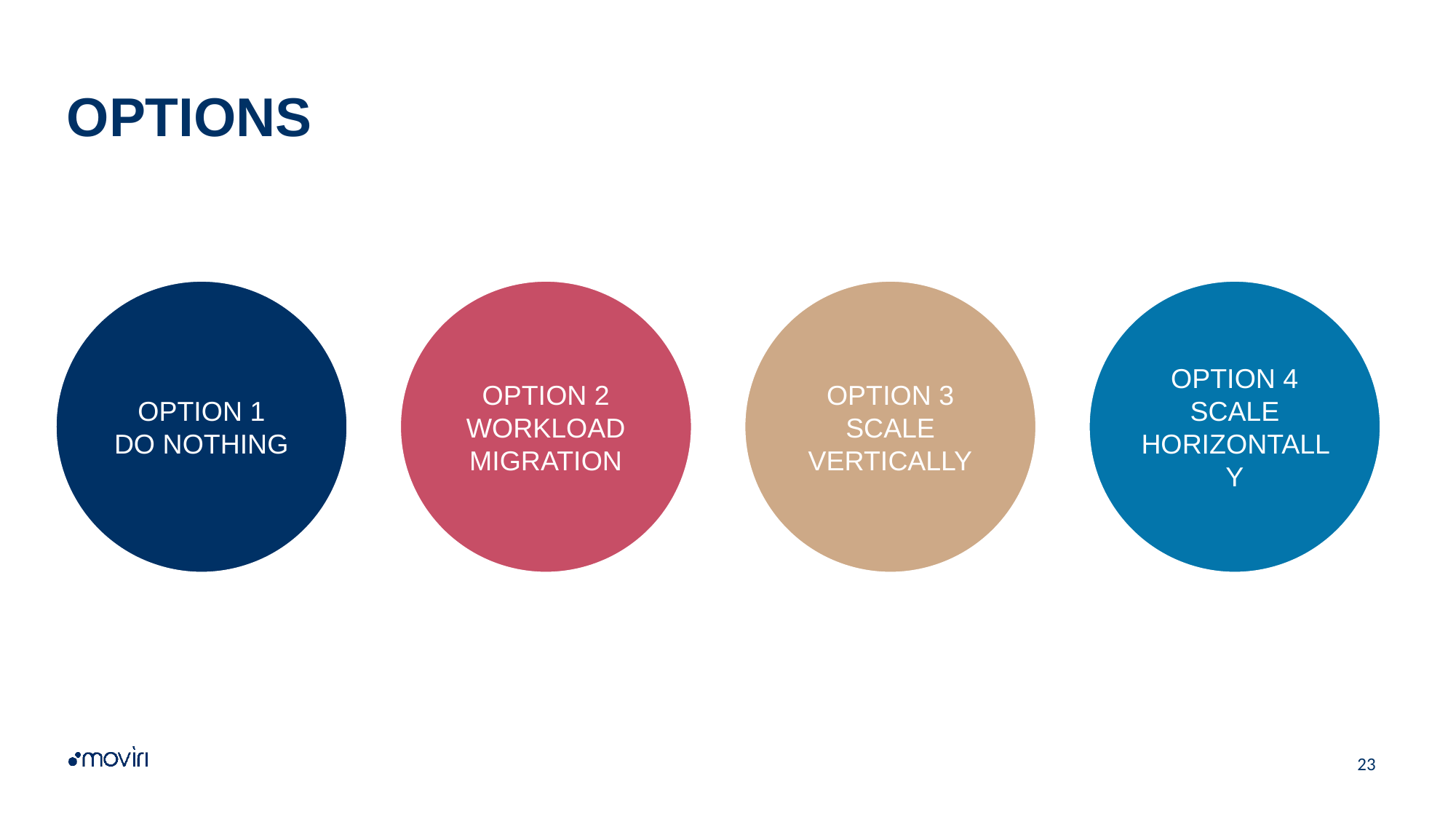

# OPTIONS
OPTION 1
DO NOTHING
OPTION 2
WORKLOAD
MIGRATION
OPTION 3
SCALE
VERTICALLY
OPTION 4
SCALE
HORIZONTALLY